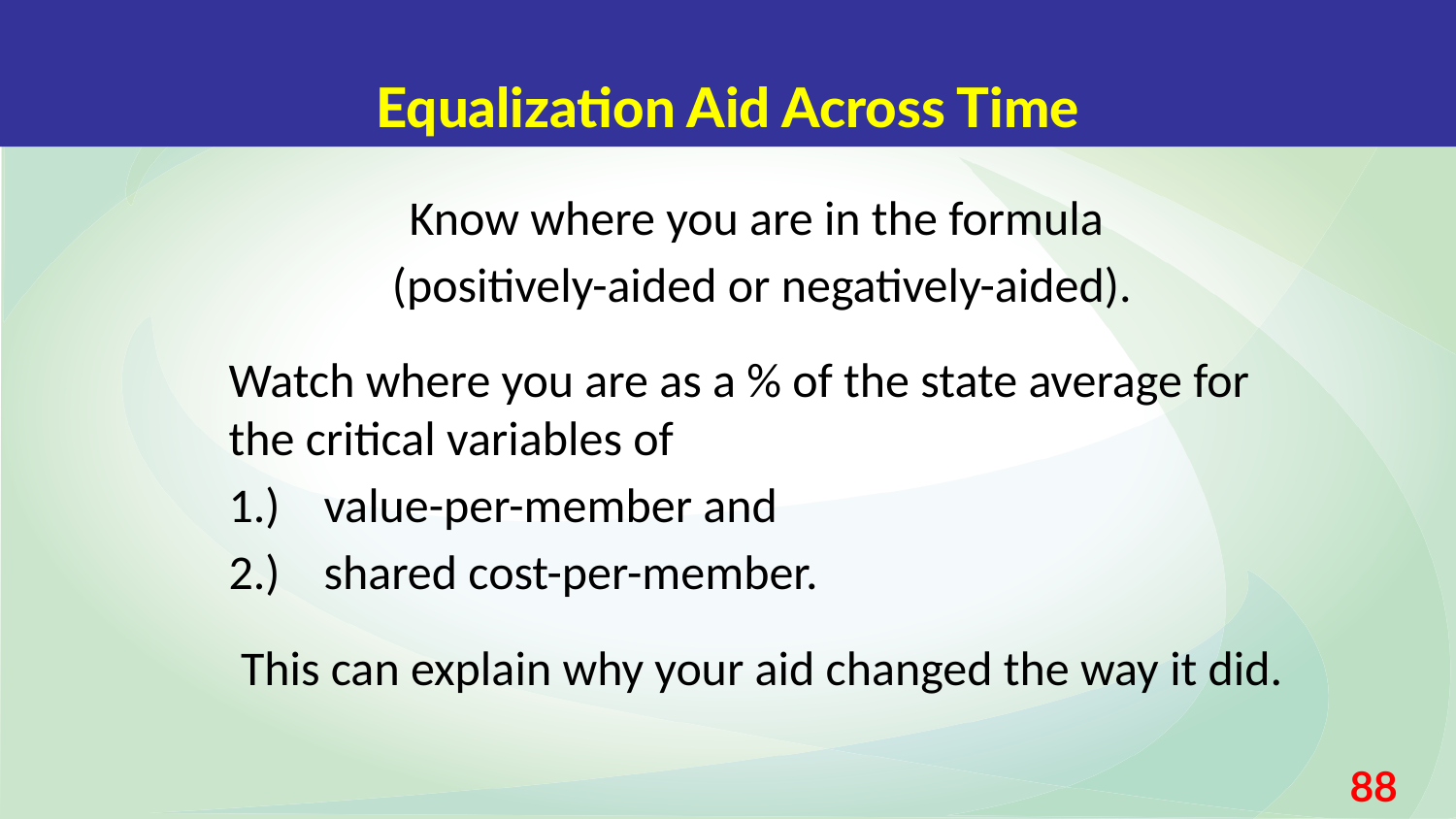

Equalization Aid Across Time

Know where you are in the formula
 (positively-aided or negatively-aided).

Watch where you are as a % of the state average for the critical variables of
1.)    value-per-member and
2.)    shared cost-per-member.

 This can explain why your aid changed the way it did.